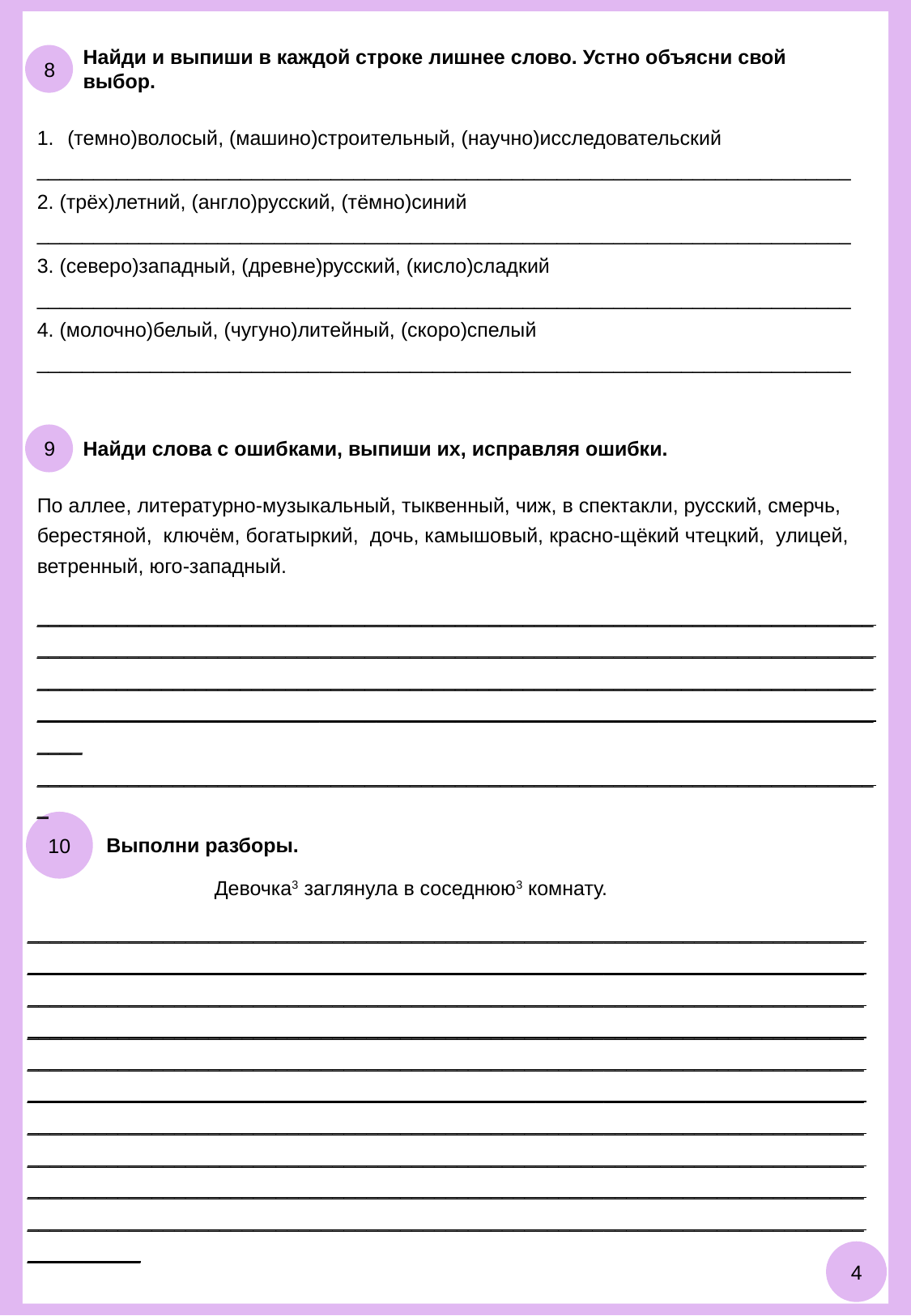

Найди и выпиши в каждой строке лишнее слово. Устно объясни свой выбор.
8
(темно)волосый, (машино)строительный, (научно)исследовательский
________________________________________________________________________
2. (трёх)летний, (англо)русский, (тёмно)синий
________________________________________________________________________
3. (северо)западный, (древне)русский, (кисло)сладкий
________________________________________________________________________
4. (молочно)белый, (чугуно)литейный, (скоро)спелый
________________________________________________________________________
9
Найди слова с ошибками, выпиши их, исправляя ошибки.
По аллее, литературно-музыкальный, тыквенный, чиж, в спектакли, русский, смерчь, берестяной,  ключём, богатыркий,  дочь, камышовый, красно-щёкий чтецкий,  улицей, ветренный, юго-западный.
____________________________________________________________________________________________________________________________________________________________________________________________________________________________________________________________________________________________________________
___________________________________________________________________________
10
Выполни разборы.
Девочка3 заглянула в соседнюю3 комнату.
______________________________________________________________________________________________________________________________________________________________________________________________________________________________________________________________________________________________________________________________________________________________________________________________________________________________________________________________________________________________________________________________________________________________________________________________________________________________________________________________________________________________________________________________________________________________________________
4